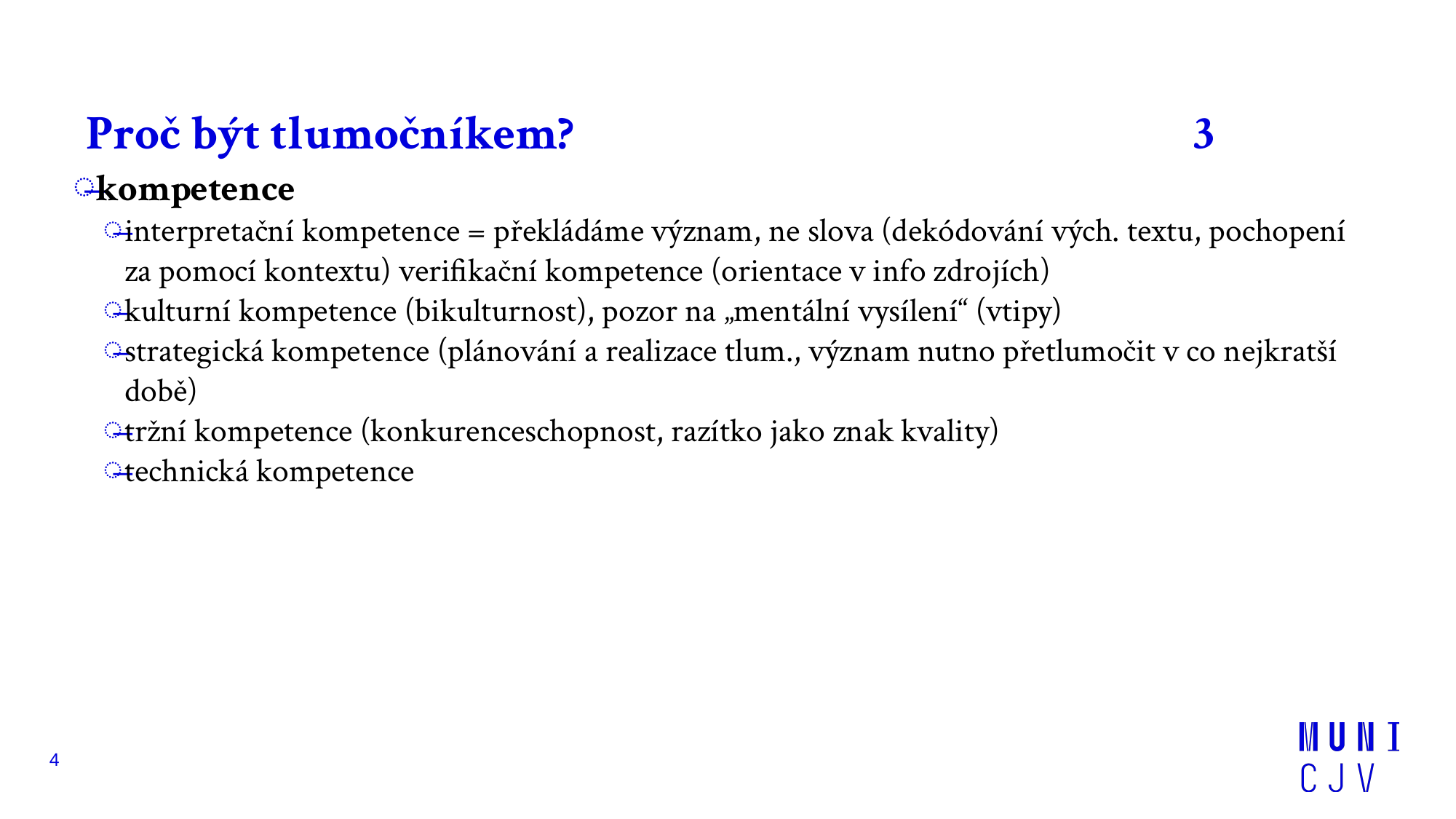

# Proč být tlumočníkem?                                                               3
kompetence
interpretační kompetence = překládáme význam, ne slova (dekódování vých. textu, pochopení za pomocí kontextu) verifikační kompetence (orientace v info zdrojích)
kulturní kompetence (bikulturnost), pozor na „mentální vysílení“ (vtipy)
strategická kompetence (plánování a realizace tlum., význam nutno přetlumočit v co nejkratší době)
tržní kompetence (konkurenceschopnost, razítko jako znak kvality)
technická kompetence

4